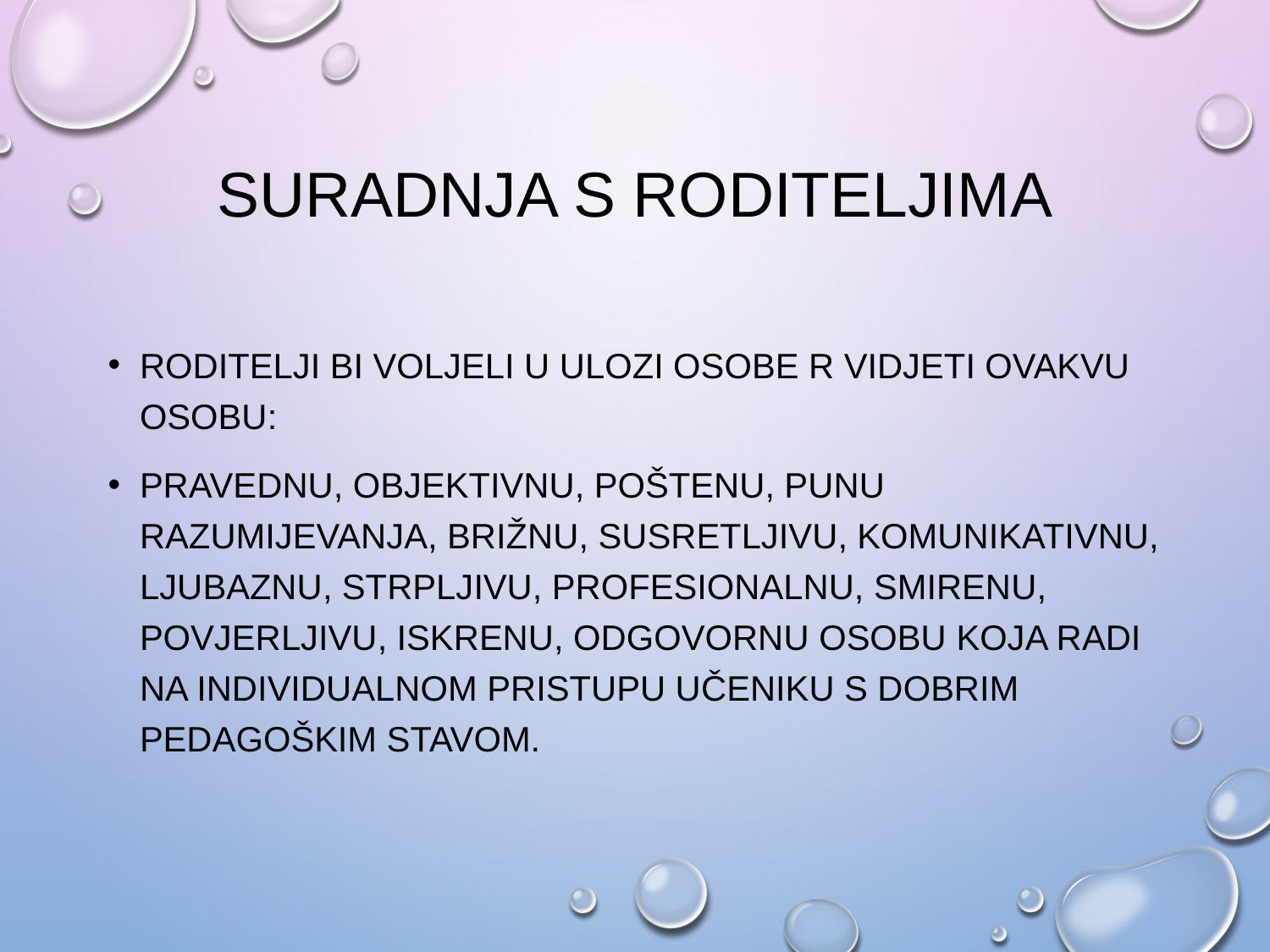

# Suradnja s roditeljima
Roditelji bi voljeli u ulozi osobe R vidjeti ovakvu osobu:
Pravednu, objektivnu, poštenu, punu razumijevanja, brižnu, susretljivu, komunikativnu, ljubaznu, strpljivu, profesionalnu, smirenu, povjerljivu, iskrenu, odgovornu osobu koja radi na individualnom pristupu učeniku s dobrim pedagoškim stavom.